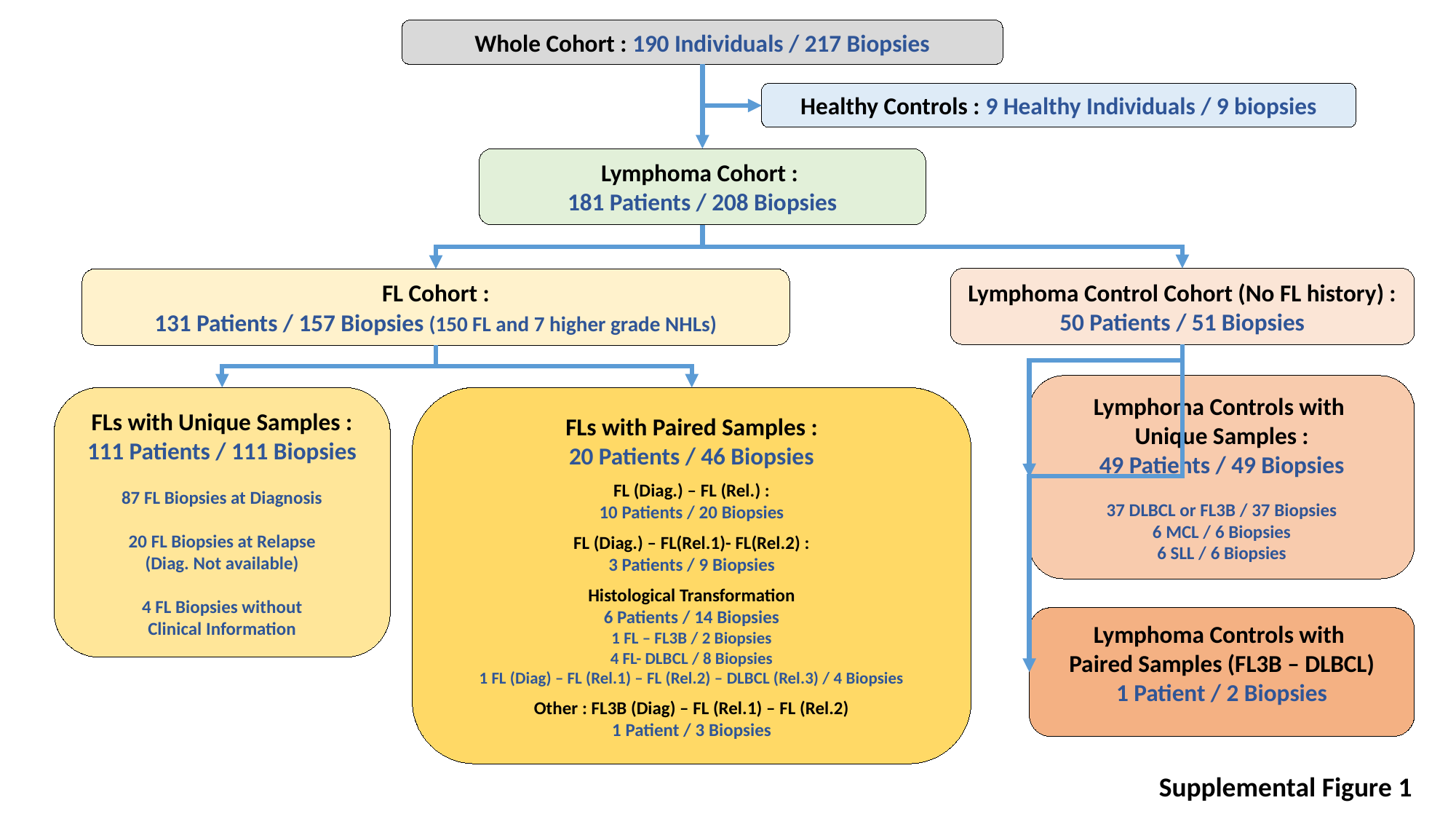

Whole Cohort : 190 Individuals / 217 Biopsies
Healthy Controls : 9 Healthy Individuals / 9 biopsies
Lymphoma Cohort :
181 Patients / 208 Biopsies
Lymphoma Control Cohort (No FL history) :
50 Patients / 51 Biopsies
FL Cohort :
131 Patients / 157 Biopsies (150 FL and 7 higher grade NHLs)
Lymphoma Controls with
Unique Samples :
49 Patients / 49 Biopsies

37 DLBCL or FL3B / 37 Biopsies
6 MCL / 6 Biopsies
6 SLL / 6 Biopsies
FLs with Unique Samples :
111 Patients / 111 Biopsies

87 FL Biopsies at Diagnosis

20 FL Biopsies at Relapse
(Diag. Not available)

4 FL Biopsies without
Clinical Information
FLs with Paired Samples :
20 Patients / 46 Biopsies

FL (Diag.) – FL (Rel.) :
10 Patients / 20 Biopsies

FL (Diag.) – FL(Rel.1)- FL(Rel.2) :
3 Patients / 9 Biopsies

Histological Transformation
6 Patients / 14 Biopsies
1 FL – FL3B / 2 Biopsies
4 FL- DLBCL / 8 Biopsies
1 FL (Diag) – FL (Rel.1) – FL (Rel.2) – DLBCL (Rel.3) / 4 Biopsies

Other : FL3B (Diag) – FL (Rel.1) – FL (Rel.2)
1 Patient / 3 Biopsies
Lymphoma Controls with
Paired Samples (FL3B – DLBCL)
1 Patient / 2 Biopsies

Supplemental Figure 1